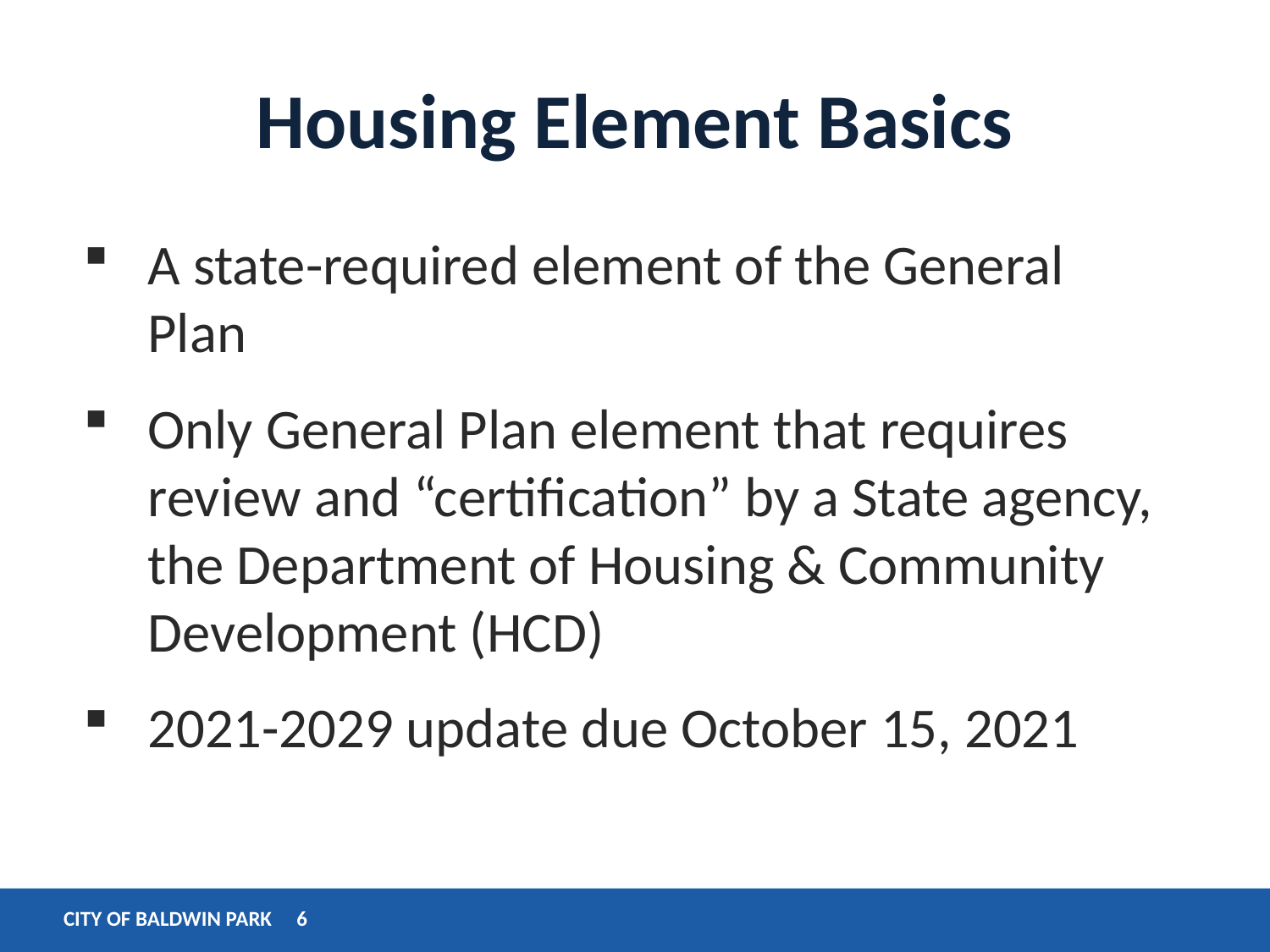

# Housing Element Basics
A state-required element of the General Plan
Only General Plan element that requires review and “certification” by a State agency, the Department of Housing & Community Development (HCD)
2021-2029 update due October 15, 2021